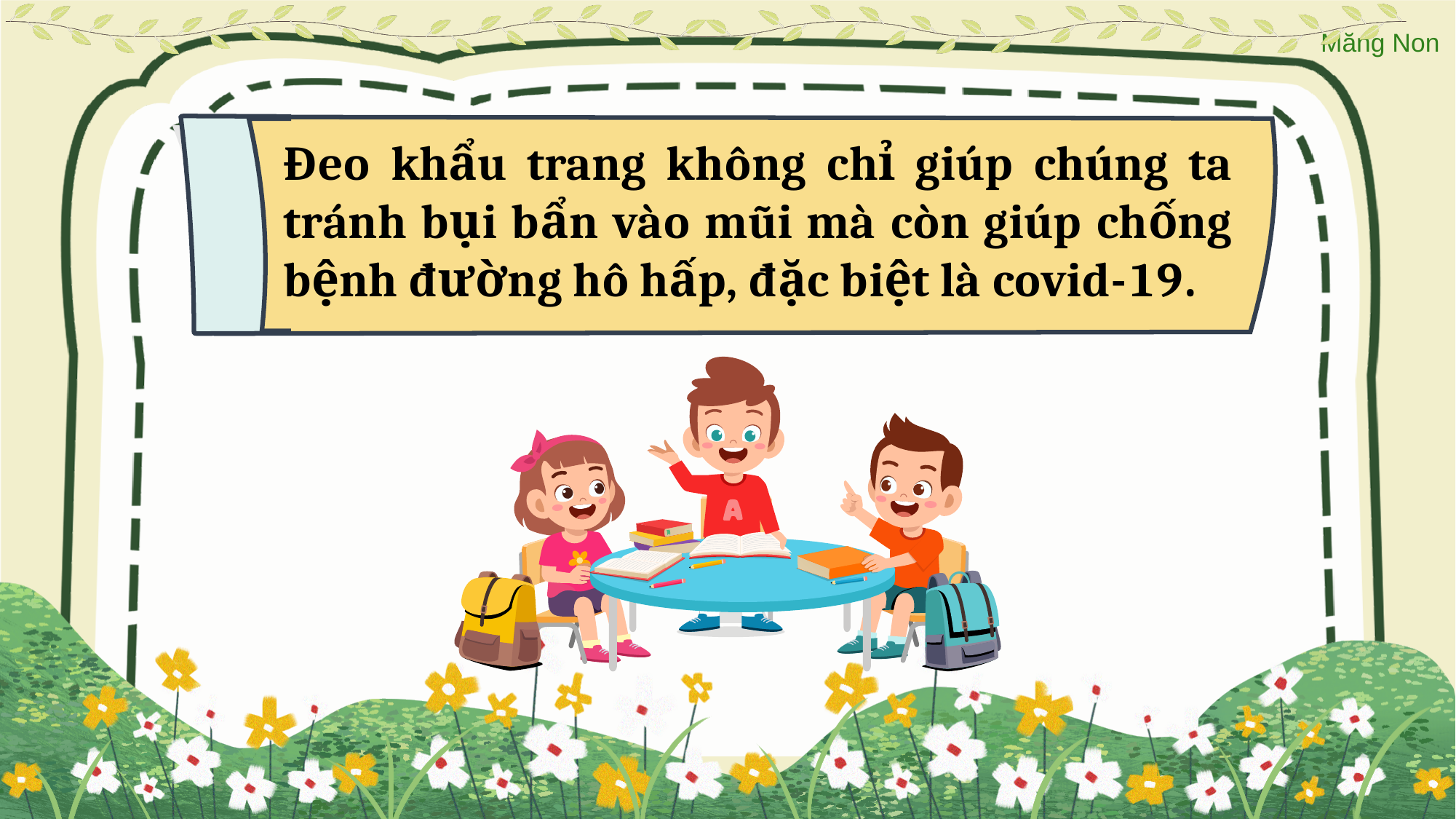

Đeo khẩu trang không chỉ giúp chúng ta tránh bụi bẩn vào mũi mà còn giúp chống bệnh đường hô hấp, đặc biệt là covid-19.